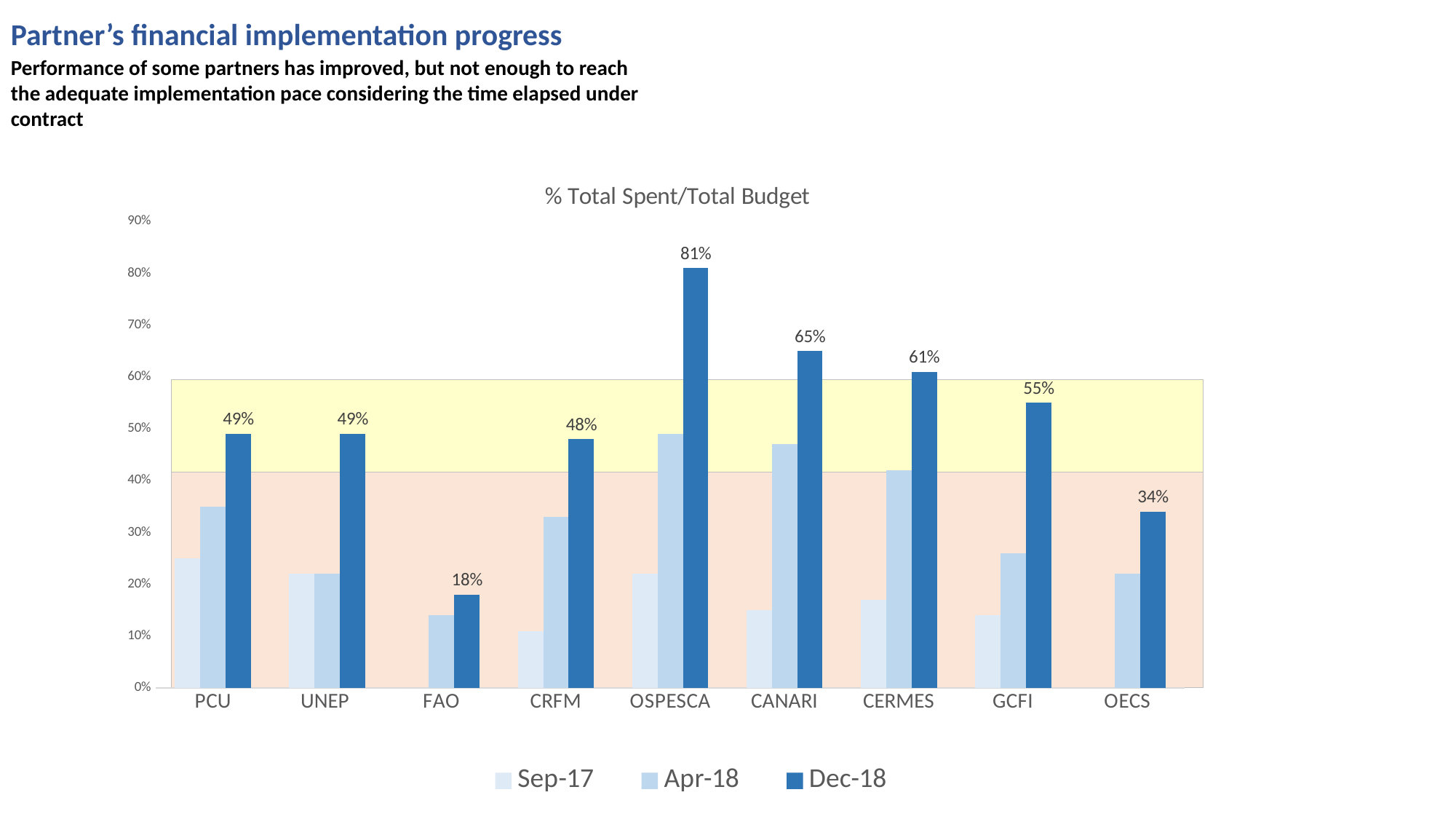

Partner’s financial implementation progress
Performance of some partners has improved, but not enough to reach the adequate implementation pace considering the time elapsed under contract

### Chart: % Total Spent/Total Budget

| Category | Sep-17 | Apr-18 | Dec-18 |
|---|---|---|---|
| PCU | 0.25 | 0.35 | 0.49 |
| UNEP  | 0.22 | 0.22 | 0.49 |
| FAO | 0.0 | 0.14 | 0.18 |
| CRFM | 0.11 | 0.33 | 0.48 |
| OSPESCA | 0.22 | 0.49 | 0.81 |
| CANARI | 0.15 | 0.47 | 0.65 |
| CERMES | 0.17 | 0.42 | 0.61 |
| GCFI | 0.14 | 0.26 | 0.55 |
| OECS | 0.0 | 0.22 | 0.34 |